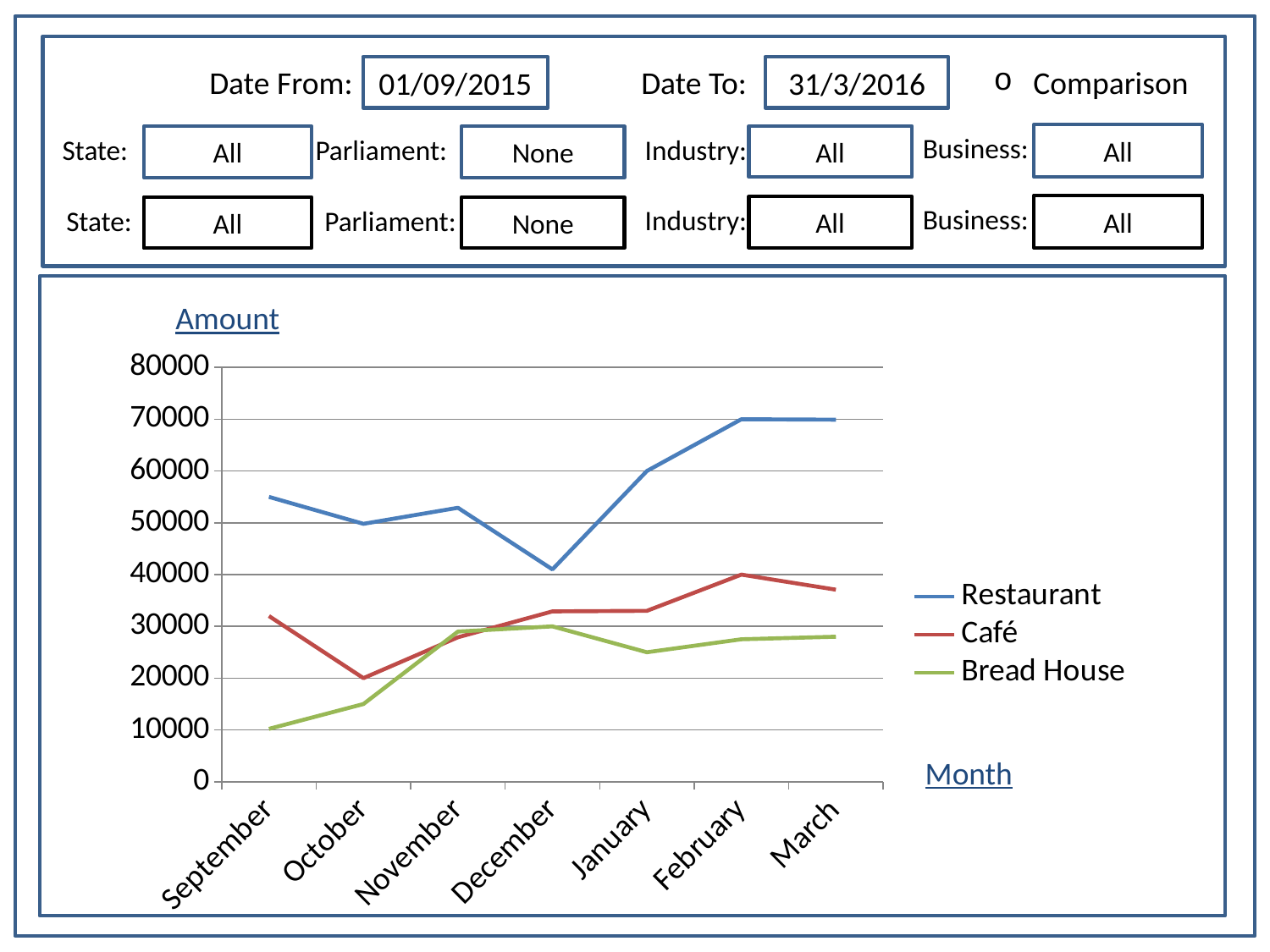

Date From:
01/09/2015
Date To:
31/3/2016
Comparison
Business:
All
Industry:
All
State:
All
Parliament:
None
Business:
All
Industry:
All
State:
All
Parliament:
None

Amount

### Chart

| Category | Restaurant | Café | Bread House |
|---|---|---|---|
| September | 55000.0 | 32000.0 | 10200.0 |
| October | 49800.0 | 20000.0 | 15000.0 |
| November | 52900.0 | 27890.0 | 29000.0 |
| December | 41000.0 | 32900.0 | 30000.0 |
| January | 60000.0 | 33000.0 | 25000.0 |
| February | 70000.0 | 40000.0 | 27500.0 |
| March | 69910.0 | 37090.0 | 28000.0 |
Month